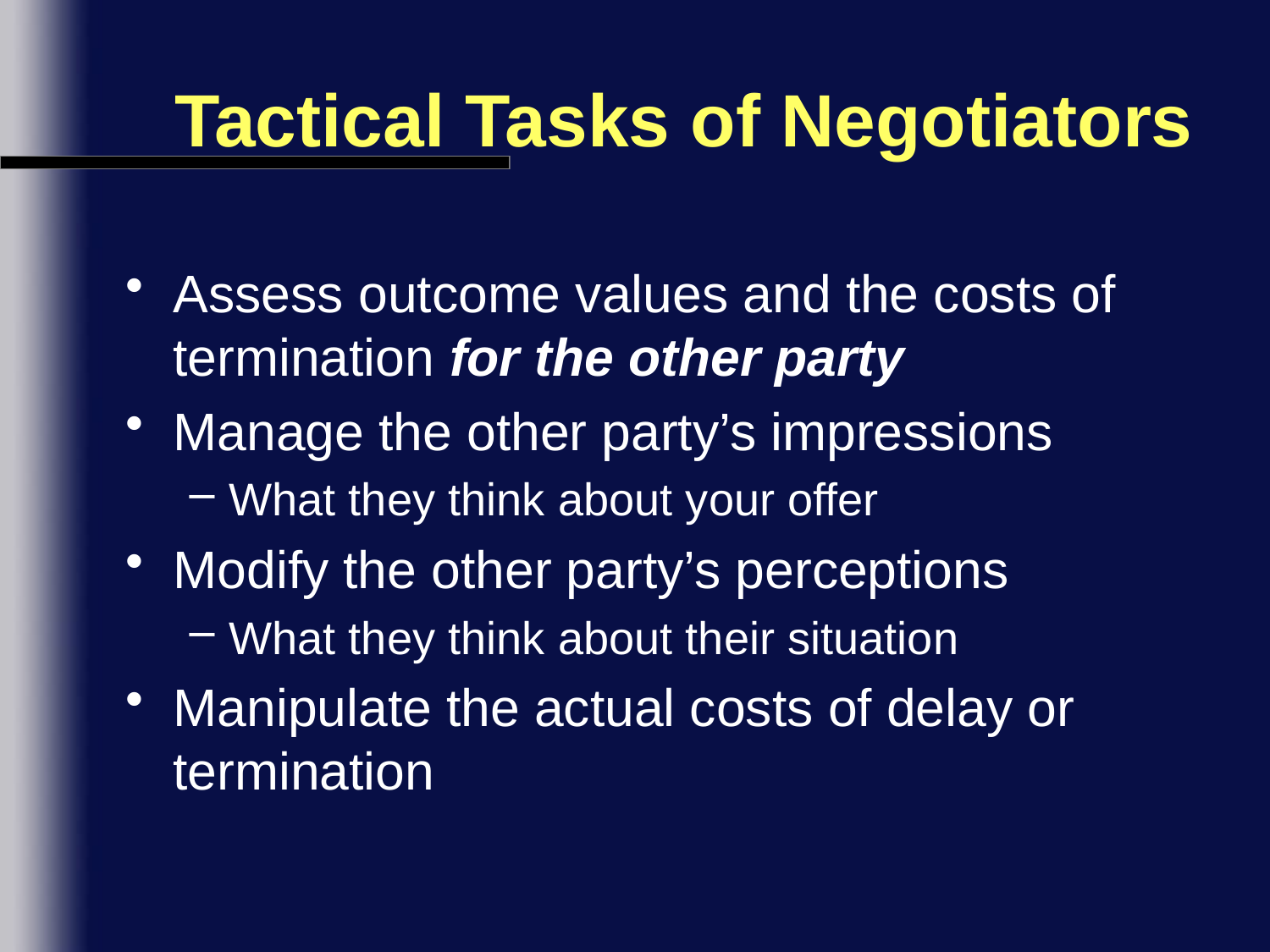

# Tactical Tasks of Negotiators
Assess outcome values and the costs of termination for the other party
Manage the other party’s impressions
What they think about your offer
Modify the other party’s perceptions
What they think about their situation
Manipulate the actual costs of delay or termination